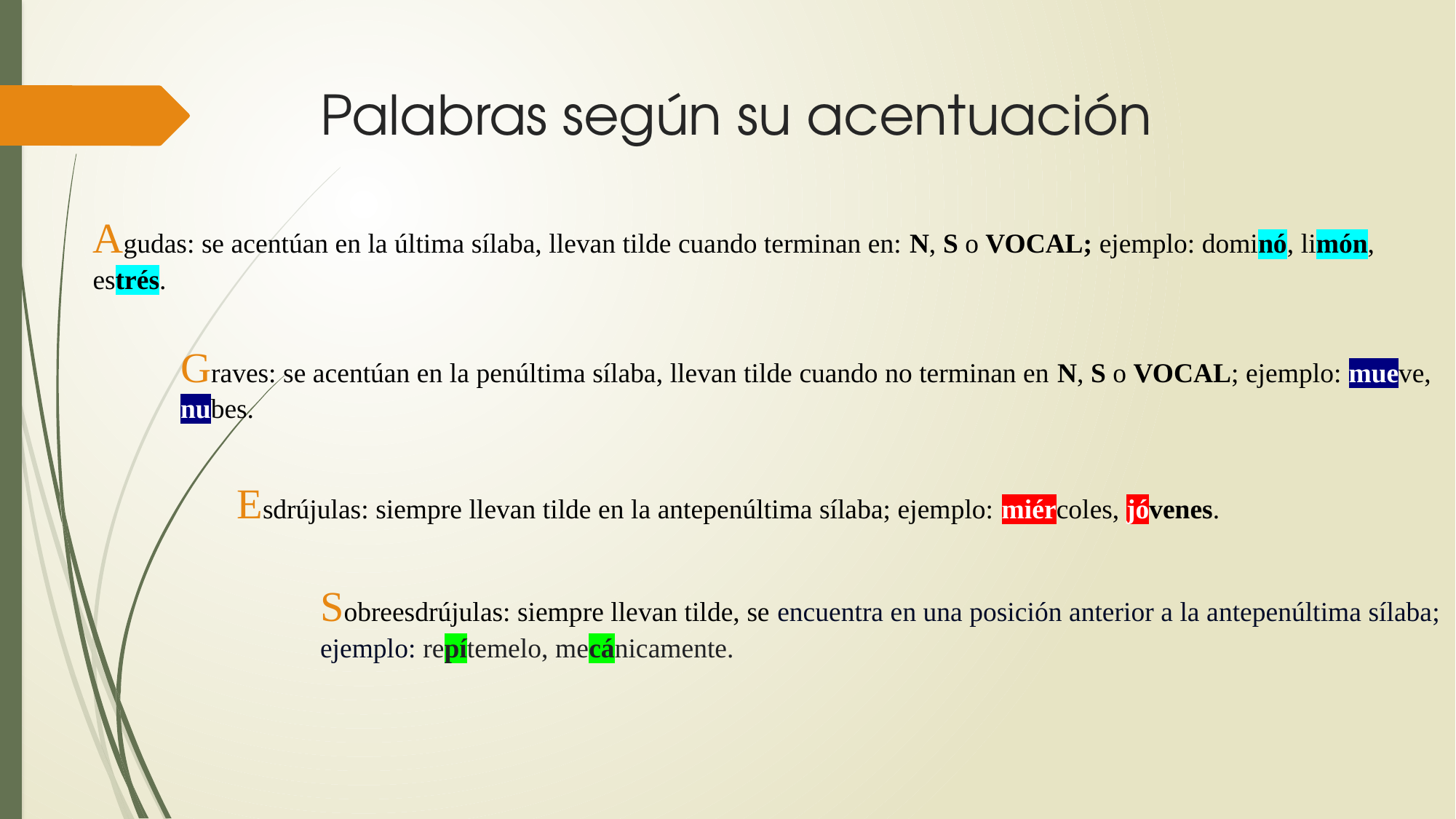

# Palabras según su acentuación
Agudas: se acentúan en la última sílaba, llevan tilde cuando terminan en: N, S o VOCAL; ejemplo: dominó, limón, estrés.
Graves: se acentúan en la penúltima sílaba, llevan tilde cuando no terminan en N, S o VOCAL; ejemplo: mueve, nubes.
Esdrújulas: siempre llevan tilde en la antepenúltima sílaba; ejemplo: miércoles, jóvenes.
Sobreesdrújulas: siempre llevan tilde, se encuentra en una posición anterior a la antepenúltima sílaba; ejemplo: repítemelo, mecánicamente.